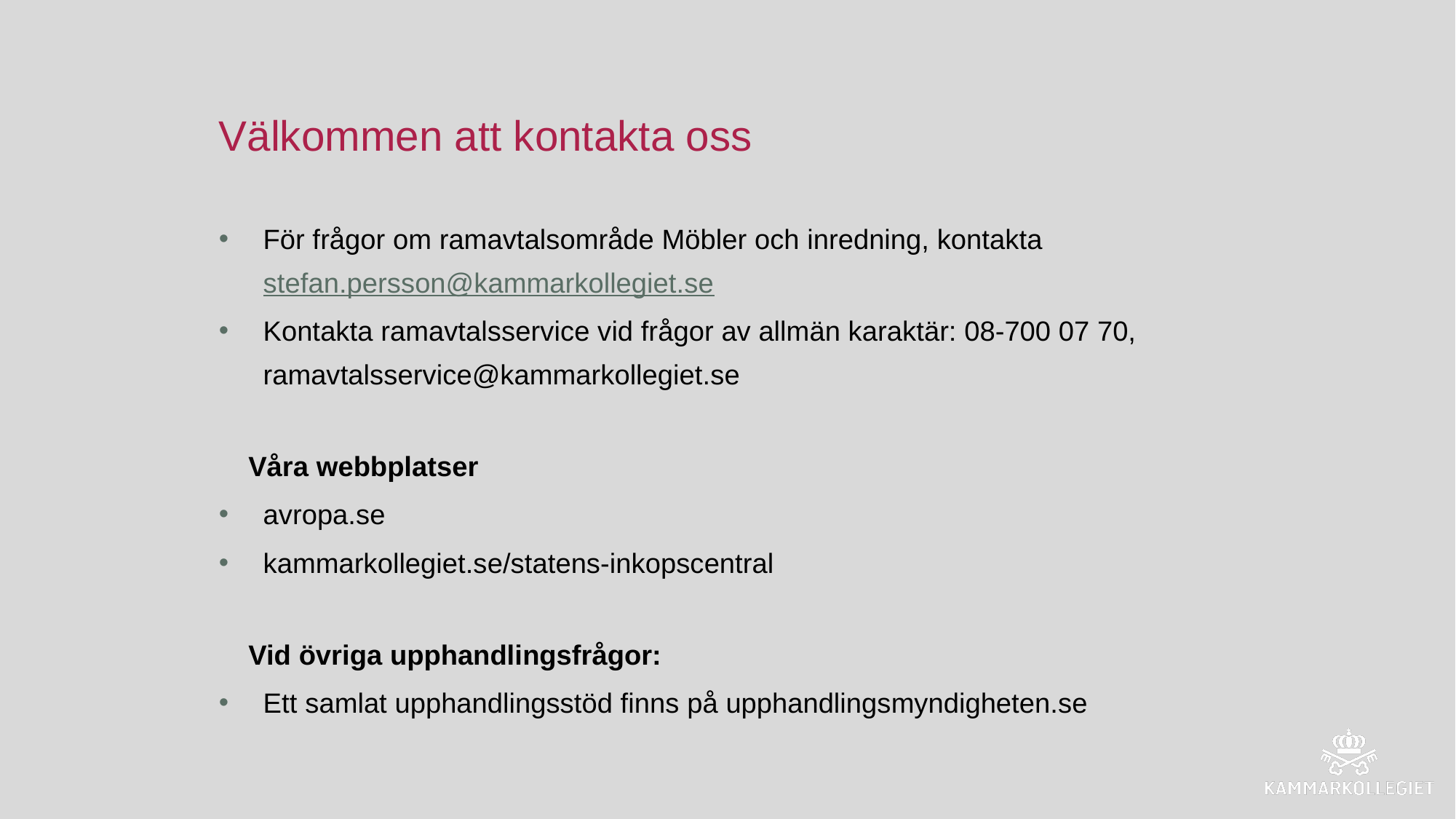

# Välkommen att kontakta oss
För frågor om ramavtalsområde Möbler och inredning, kontakta stefan.persson@kammarkollegiet.se
Kontakta ramavtalsservice vid frågor av allmän karaktär: 08-700 07 70,  ramavtalsservice@kammarkollegiet.se
Våra webbplatser
avropa.se
kammarkollegiet.se/statens-inkopscentral
Vid övriga upphandlingsfrågor:
Ett samlat upphandlingsstöd finns på upphandlingsmyndigheten.se